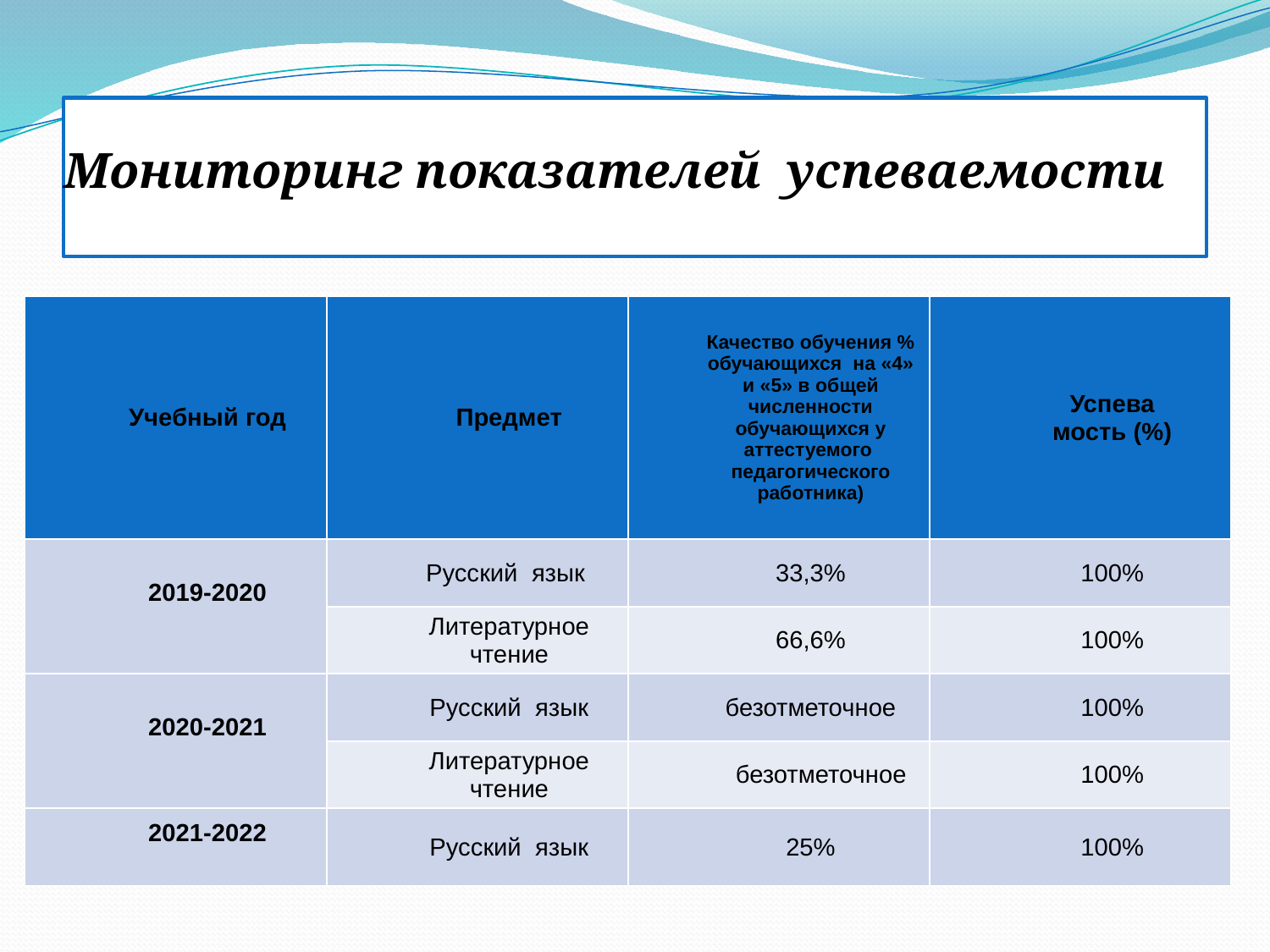

# Мониторинг показателей  успеваемости
| Учебный год | Предмет | Качество обучения % обучающихся на «4» и «5» в общей численности обучающихся у аттестуемого педагогического работника) | Успева мость (%) |
| --- | --- | --- | --- |
| 2019-2020 | Русский язык | 33,3% | 100% |
|  | Литературное чтение | 66,6% | 100% |
| 2020-2021 | Русский язык | безотметочное | 100% |
|  | Литературное чтение | безотметочное | 100% |
| 2021-2022 | Русский язык | 25% | 100% |